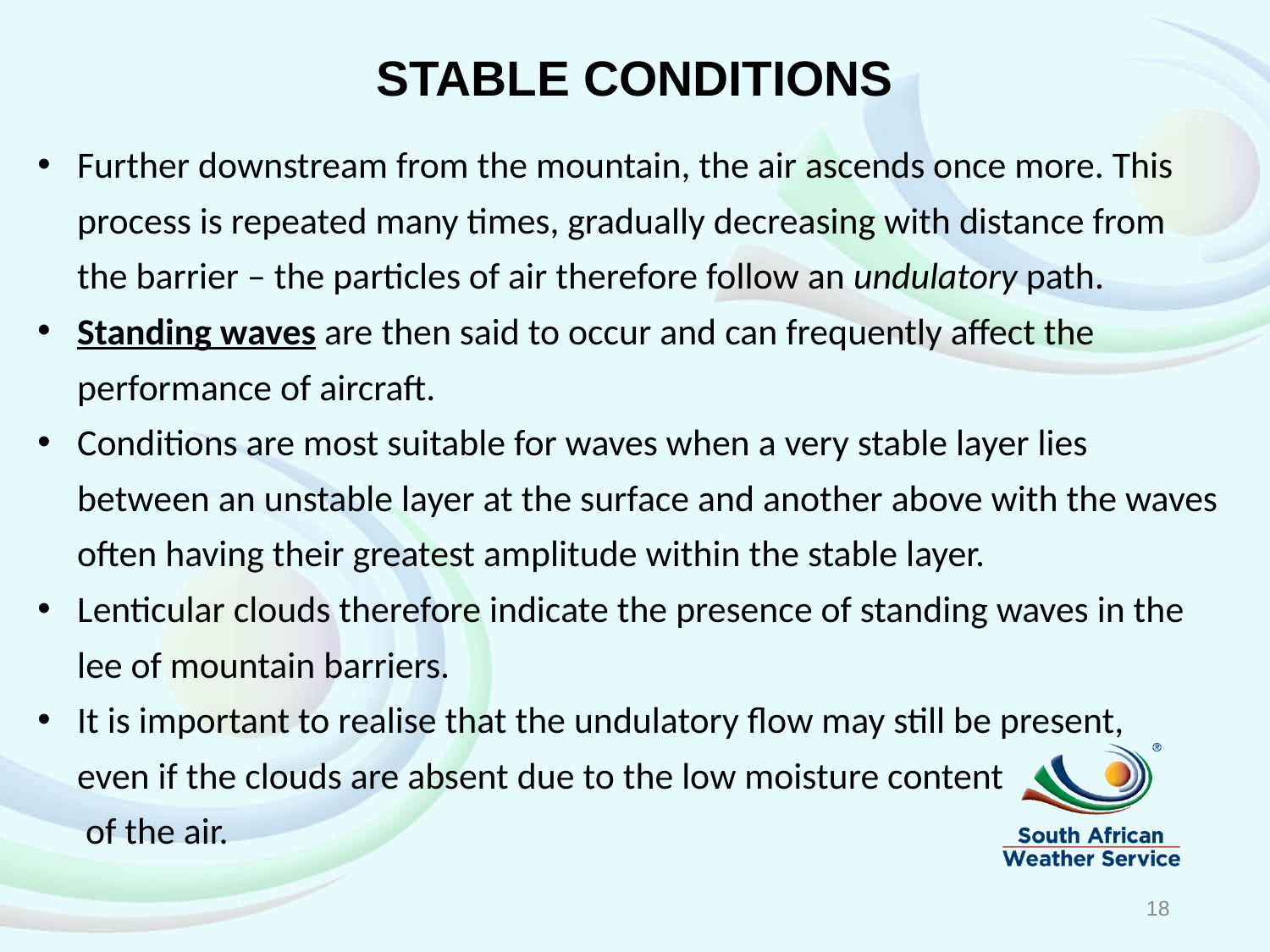

STABLE CONDITIONS
Further downstream from the mountain, the air ascends once more. This process is repeated many times, gradually decreasing with distance from the barrier – the particles of air therefore follow an undulatory path.
Standing waves are then said to occur and can frequently affect the performance of aircraft.
Conditions are most suitable for waves when a very stable layer lies between an unstable layer at the surface and another above with the waves often having their greatest amplitude within the stable layer.
Lenticular clouds therefore indicate the presence of standing waves in the lee of mountain barriers.
It is important to realise that the undulatory flow may still be present,
even if the clouds are absent due to the low moisture content
 of the air.
18